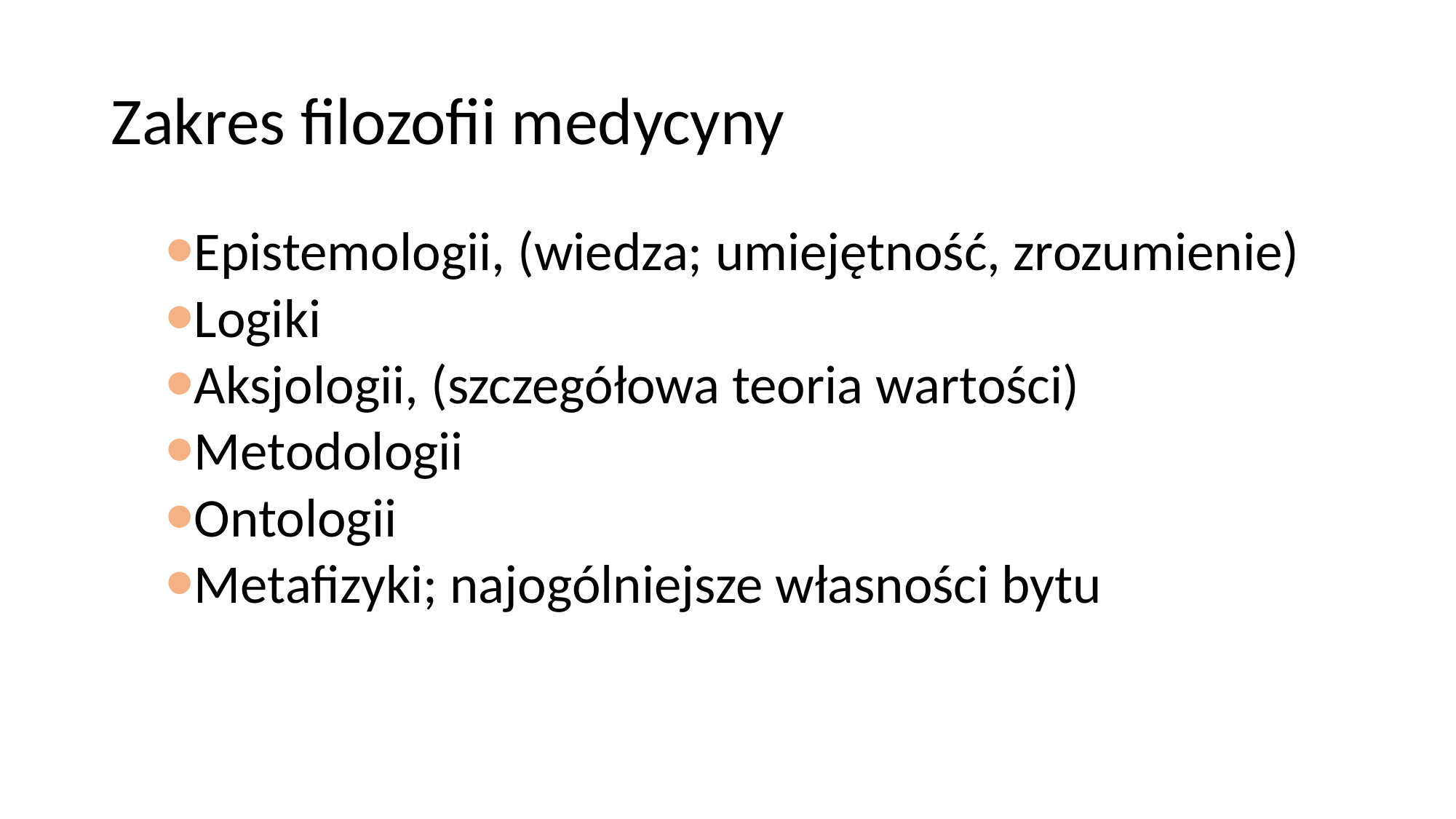

# Zakres filozofii medycyny
Epistemologii, (wiedza; umiejętność, zrozumienie)
Logiki
Aksjologii, (szczegółowa teoria wartości)
Metodologii
Ontologii
Metafizyki; najogólniejsze własności bytu